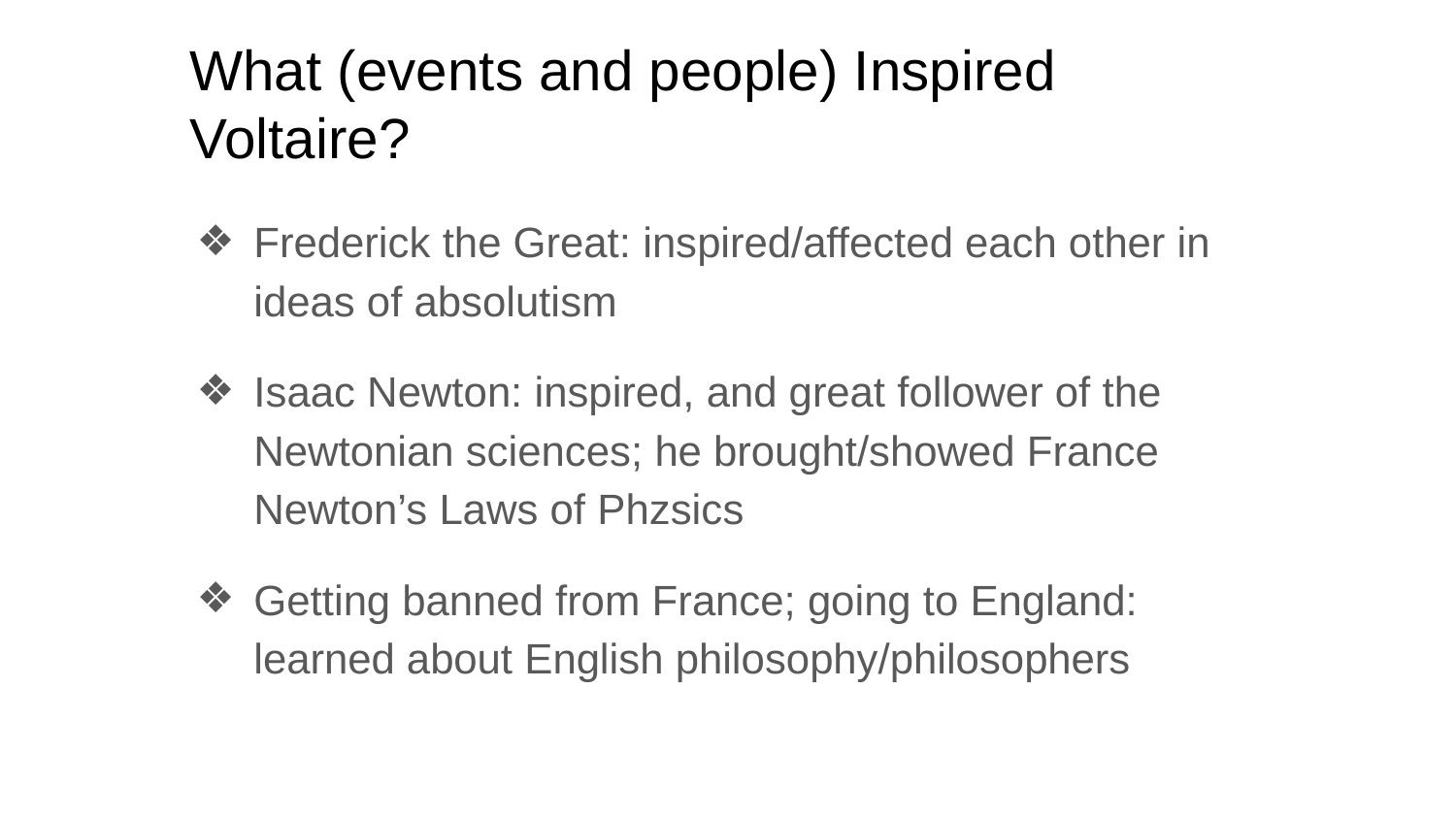

# What (events and people) Inspired Voltaire?
Frederick the Great: inspired/affected each other in ideas of absolutism
Isaac Newton: inspired, and great follower of the Newtonian sciences; he brought/showed France Newton’s Laws of Phzsics
Getting banned from France; going to England: learned about English philosophy/philosophers